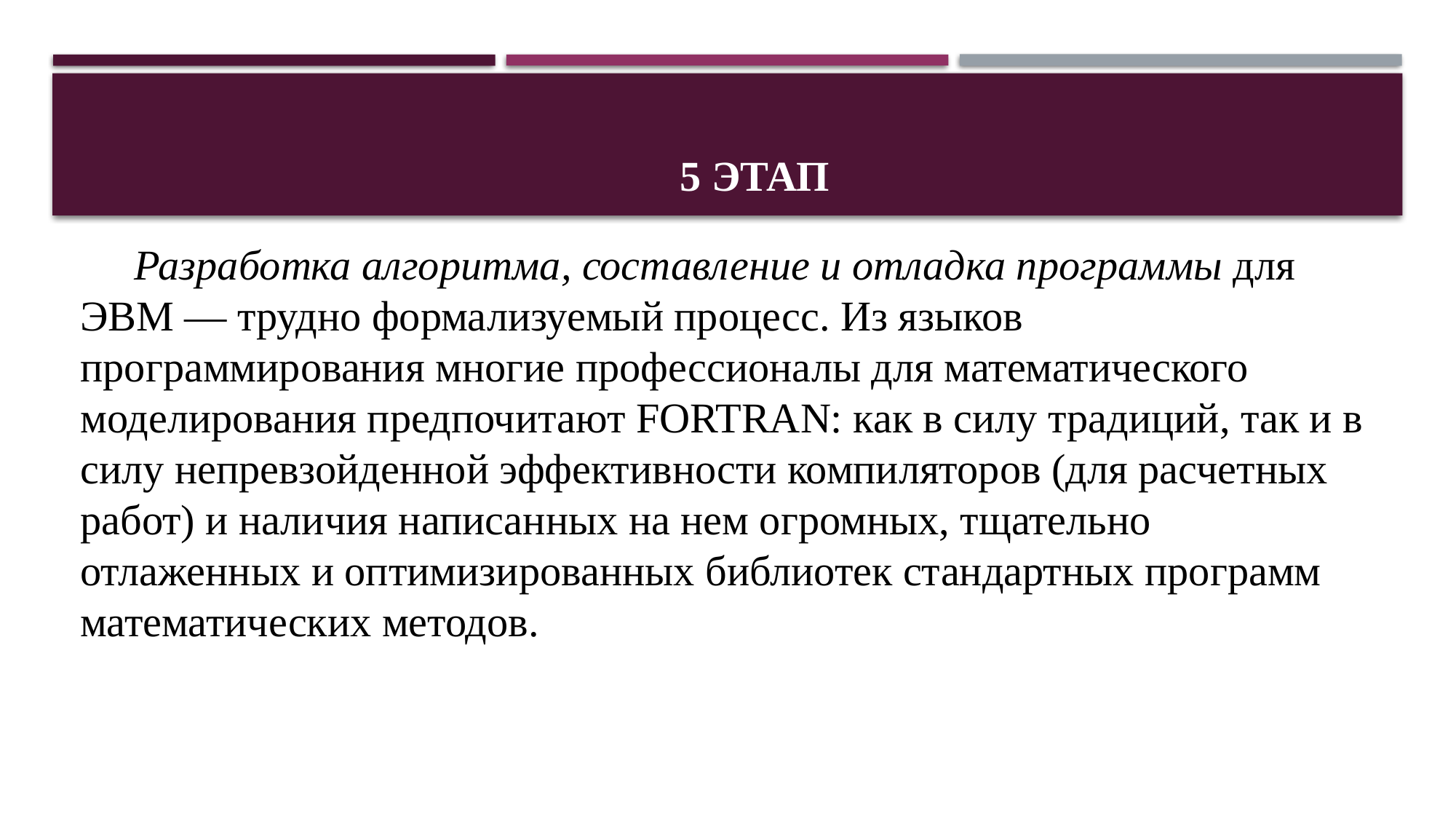

# 5 этап
Разработка алгоритма, составление и отладка программы для ЭВМ — трудно формализуемый процесс. Из языков программирования многие профессионалы для математического моделирования предпочитают FORTRAN: как в силу традиций, так и в силу непревзойденной эффективности компиляторов (для расчетных работ) и наличия написанных на нем огромных, тщательно отлаженных и оптимизированных библиотек стандартных программ математических методов.